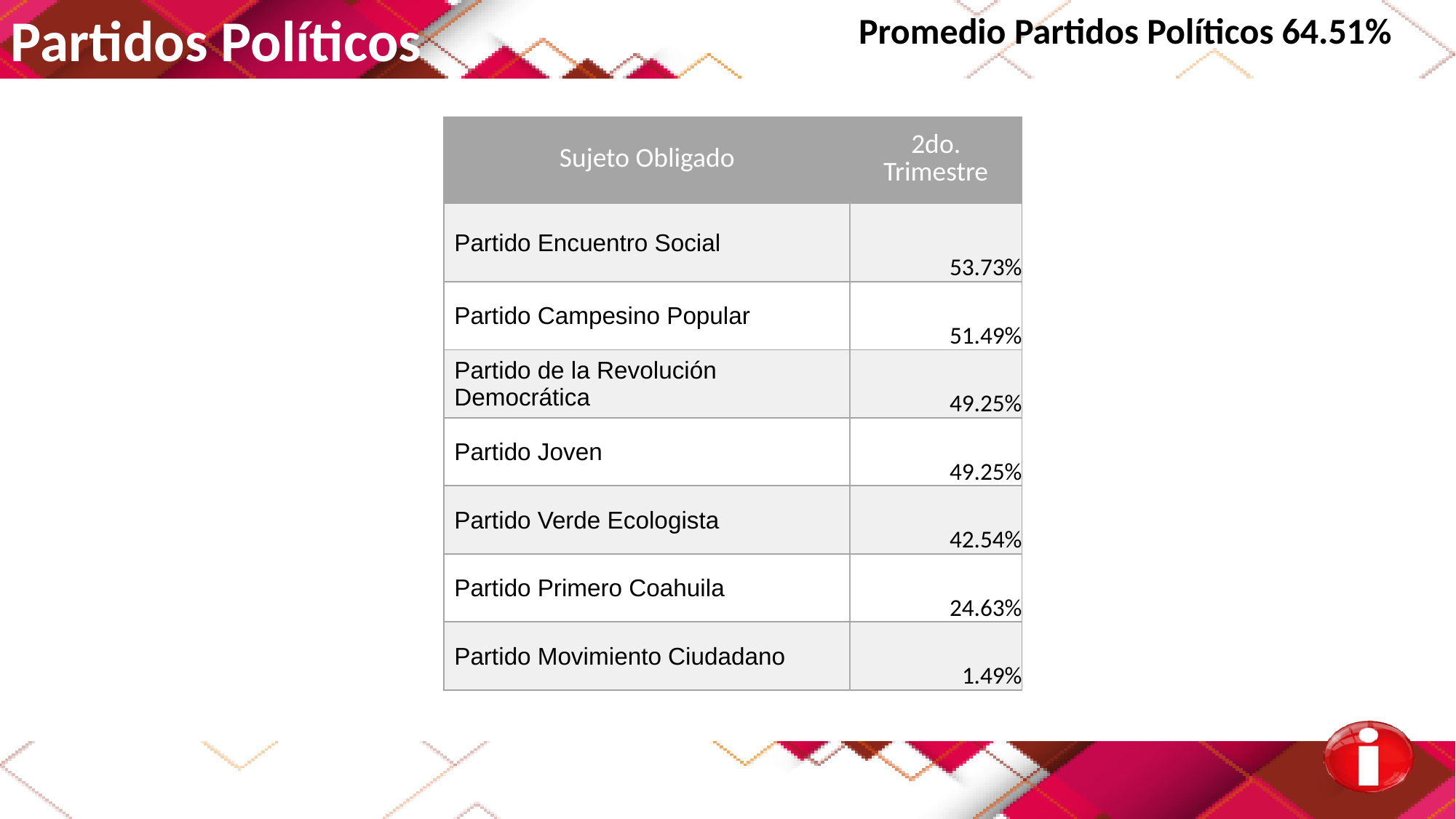

Partidos Políticos
Promedio Partidos Políticos 64.51%
| Sujeto Obligado | 2do. Trimestre |
| --- | --- |
| Partido Encuentro Social | 53.73% |
| Partido Campesino Popular | 51.49% |
| Partido de la Revolución Democrática | 49.25% |
| Partido Joven | 49.25% |
| Partido Verde Ecologista | 42.54% |
| Partido Primero Coahuila | 24.63% |
| Partido Movimiento Ciudadano | 1.49% |